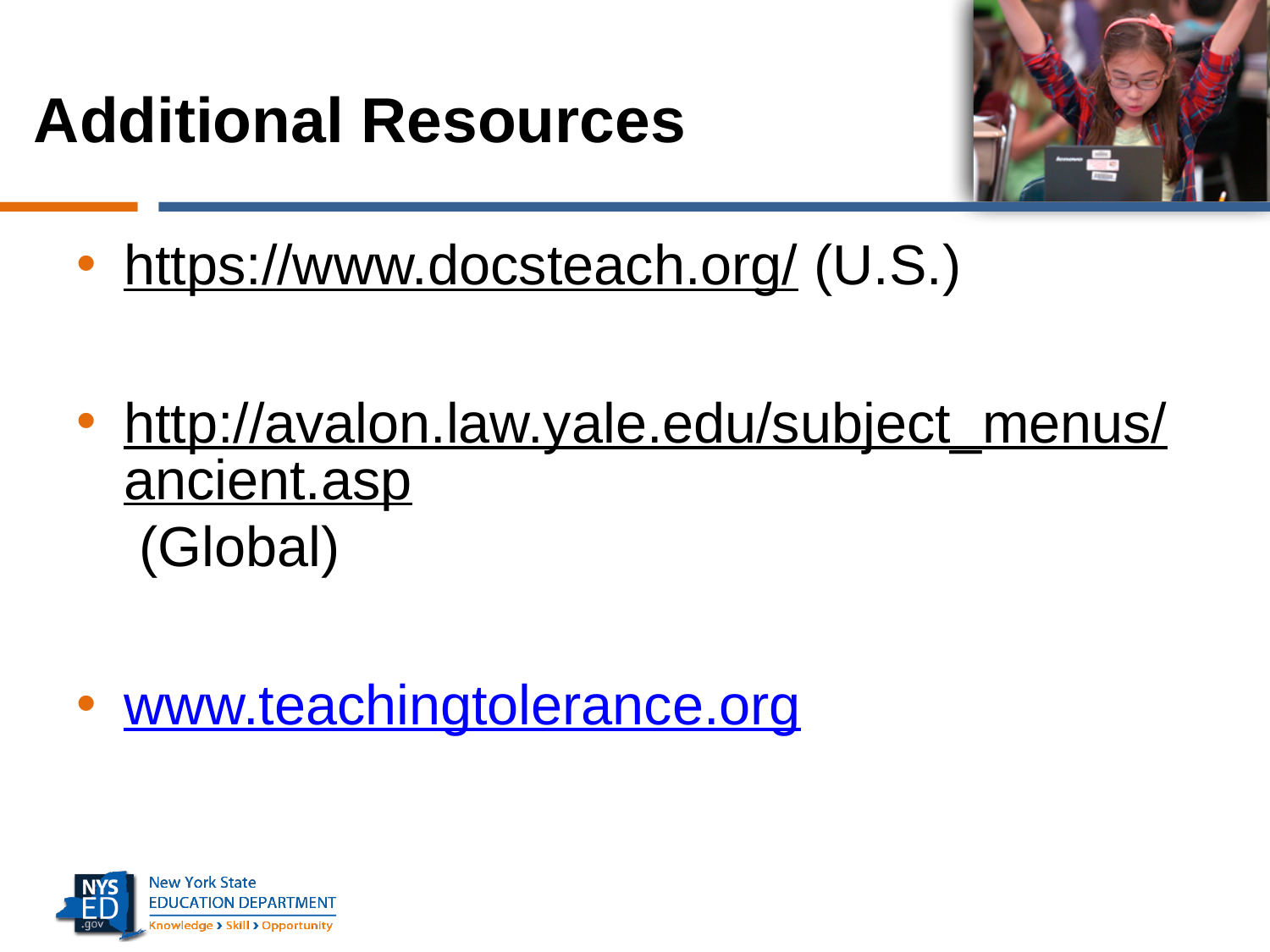

# Additional Resources
https://www.docsteach.org/ (U.S.)

http://avalon.law.yale.edu/subject_menus/ancient.asp (Global)

www.teachingtolerance.org